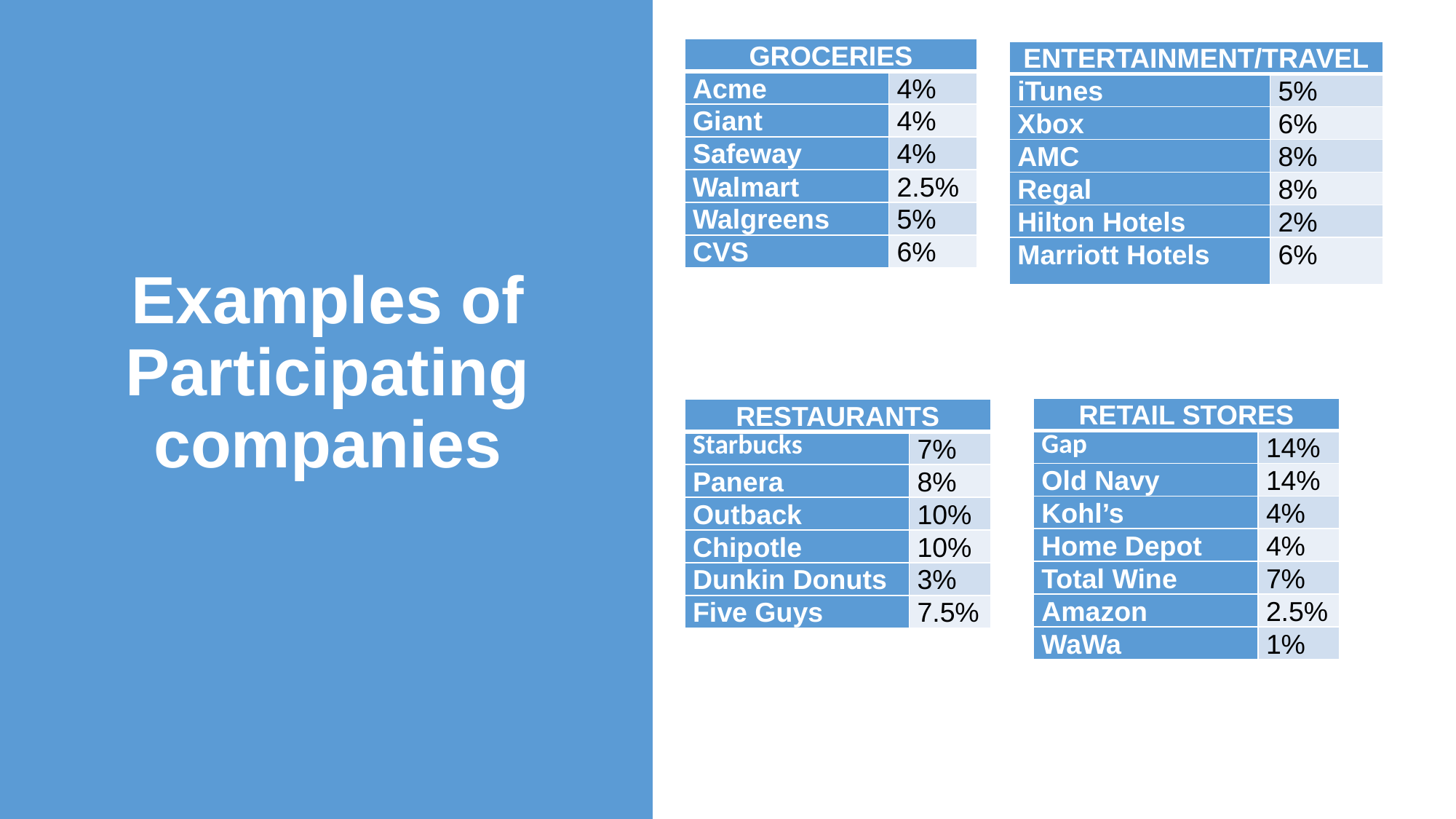

| GROCERIES |  |
| --- | --- |
| Acme | 4% |
| Giant | 4% |
| Safeway | 4% |
| Walmart | 2.5% |
| Walgreens | 5% |
| CVS | 6% |
# Examples of Participating companies
| ENTERTAINMENT/TRAVEL |  |
| --- | --- |
| iTunes | 5% |
| Xbox | 6% |
| AMC | 8% |
| Regal | 8% |
| Hilton Hotels | 2% |
| Marriott Hotels | 6% |
| RETAIL STORES |  |
| --- | --- |
| Gap | 14% |
| Old Navy | 14% |
| Kohl’s | 4% |
| Home Depot | 4% |
| Total Wine | 7% |
| Amazon | 2.5% |
| WaWa | 1% |
| RESTAURANTS |  |
| --- | --- |
| Starbucks | 7% |
| Panera | 8% |
| Outback | 10% |
| Chipotle | 10% |
| Dunkin Donuts | 3% |
| Five Guys | 7.5% |